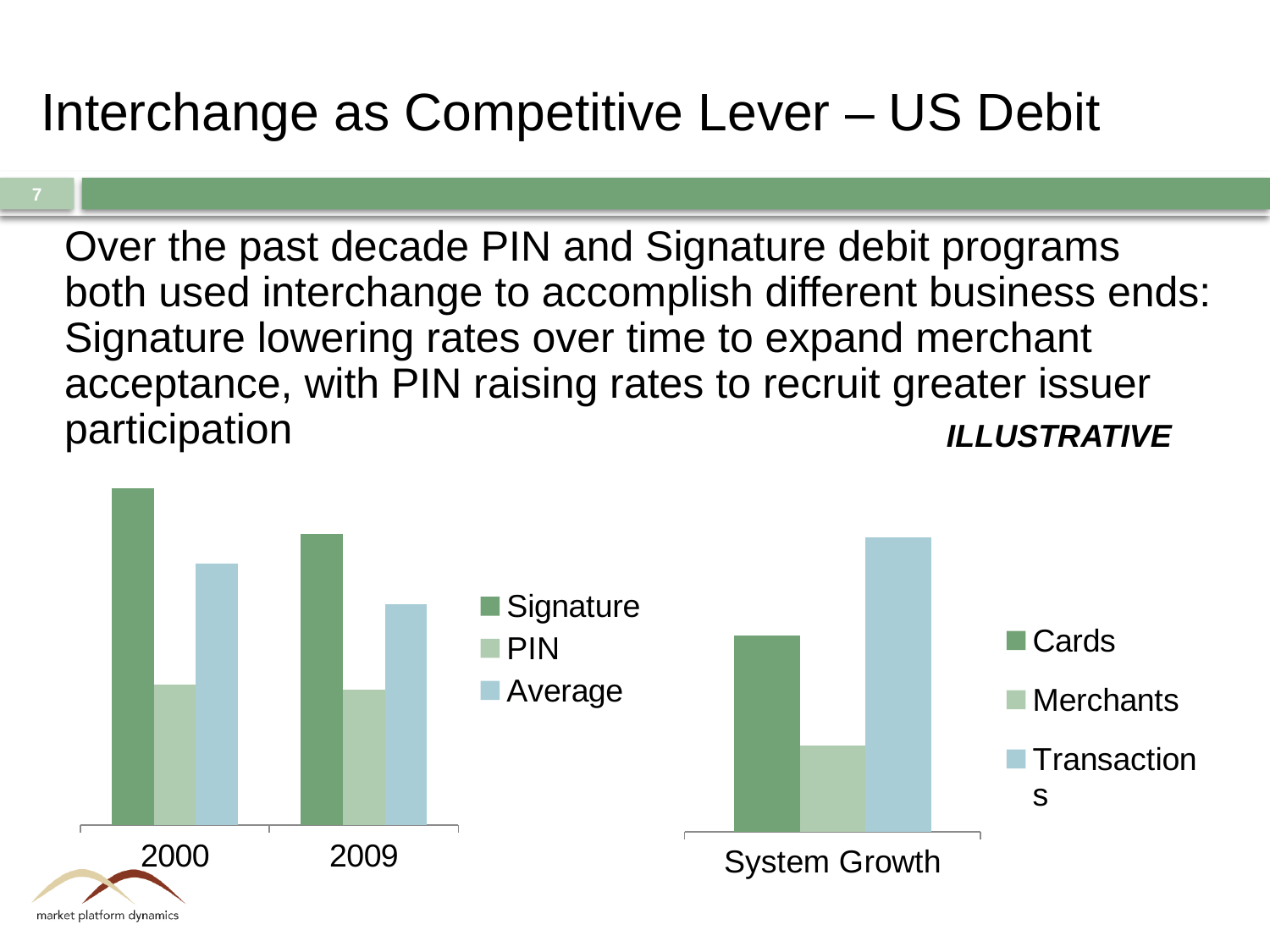

Interchange as Competitive Lever – US Debit

7
Over the past decade PIN and Signature debit programs both used interchange to accomplish different business ends: Signature lowering rates over time to expand merchant acceptance, with PIN raising rates to recruit greater issuer participation
ILLUSTRATIVE

### Chart

| Category | Signature | PIN | Average |
|---|---|---|---|
| 2000.0 | 67.0 | 28.0 | 52.0 |
| 2009.0 | 58.0 | 27.0 | 44.0 |

### Chart

| Category | Cards | Merchants | Transactions |
|---|---|---|---|
| System Growth | 16.0 | 7.0 | 24.0 |